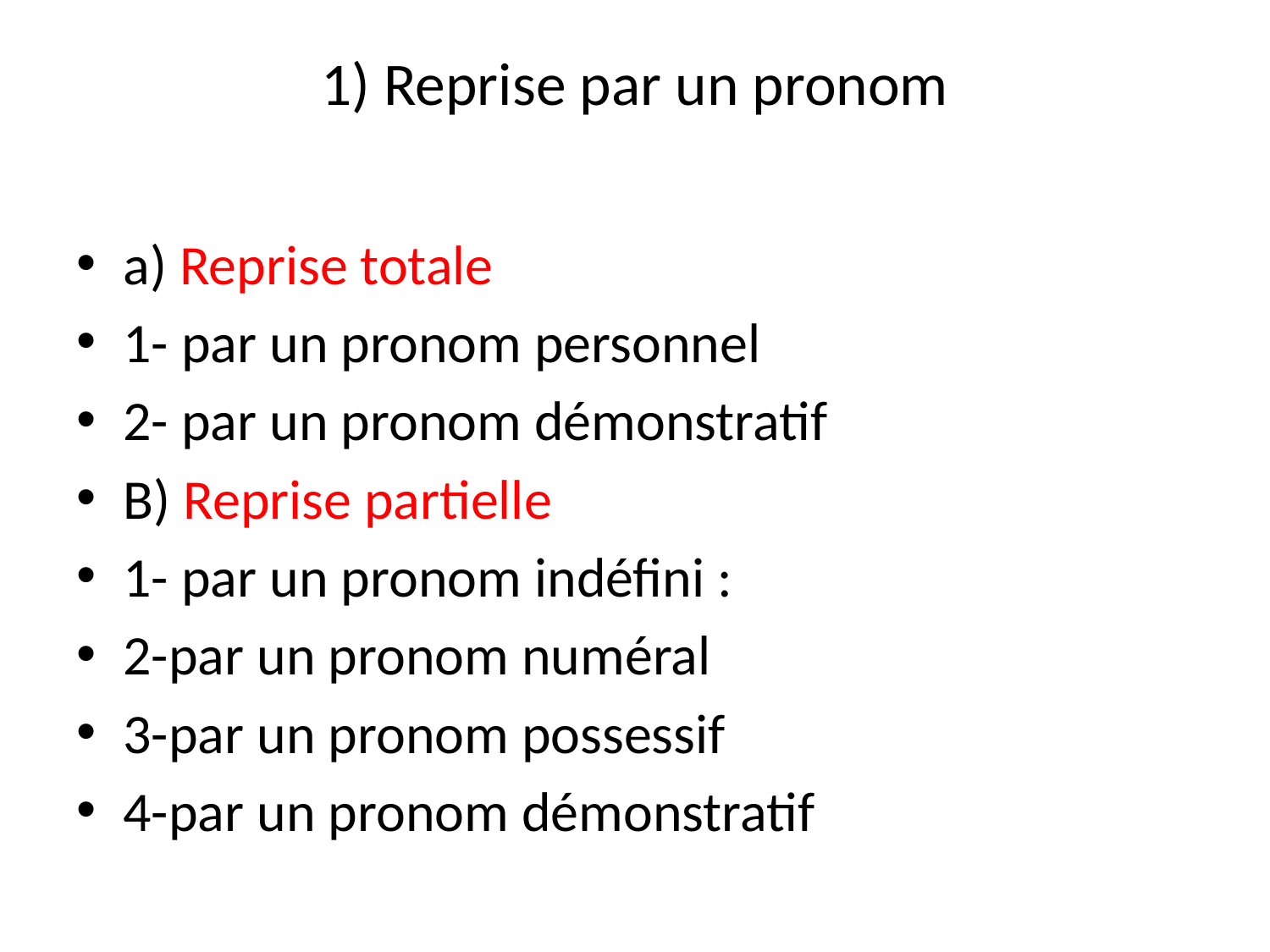

# 1) Reprise par un pronom
a) Reprise totale
1- par un pronom personnel
2- par un pronom démonstratif
B) Reprise partielle
1- par un pronom indéfini :
2-par un pronom numéral
3-par un pronom possessif
4-par un pronom démonstratif